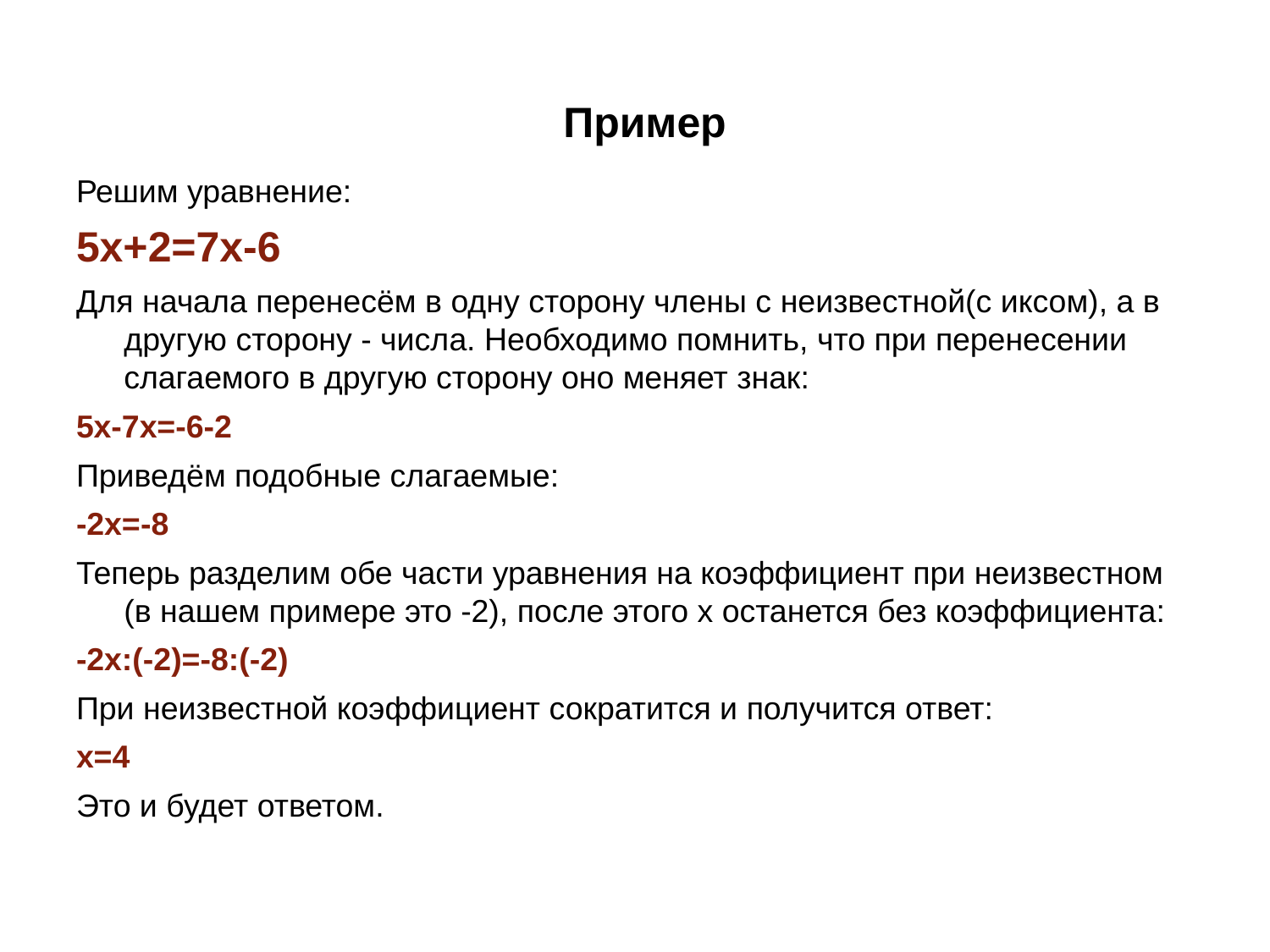

# Пример
Решим уравнение:
5x+2=7x-6
Для начала перенесём в одну сторону члены с неизвестной(с иксом), а в другую сторону - числа. Необходимо помнить, что при перенесении слагаемого в другую сторону оно меняет знак:
5x-7x=-6-2
Приведём подобные слагаемые:
-2x=-8
Теперь разделим обе части уравнения на коэффициент при неизвестном (в нашем примере это -2), после этого x останется без коэффициента:
-2x:(-2)=-8:(-2)
При неизвестной коэффициент сократится и получится ответ:
x=4
Это и будет ответом.